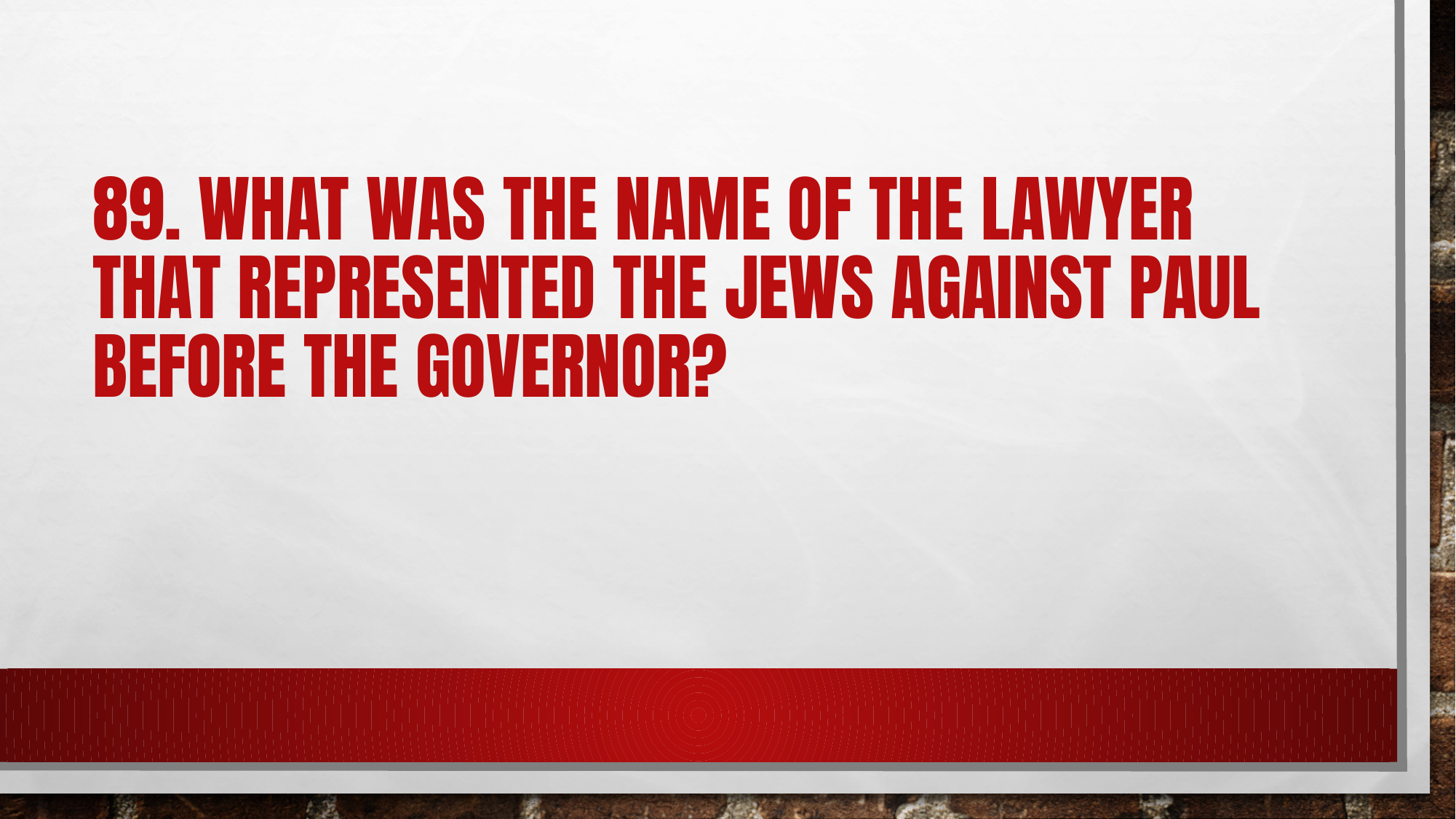

# 89. What was the name of the lawyer that represented the Jews against Paul before the governor?